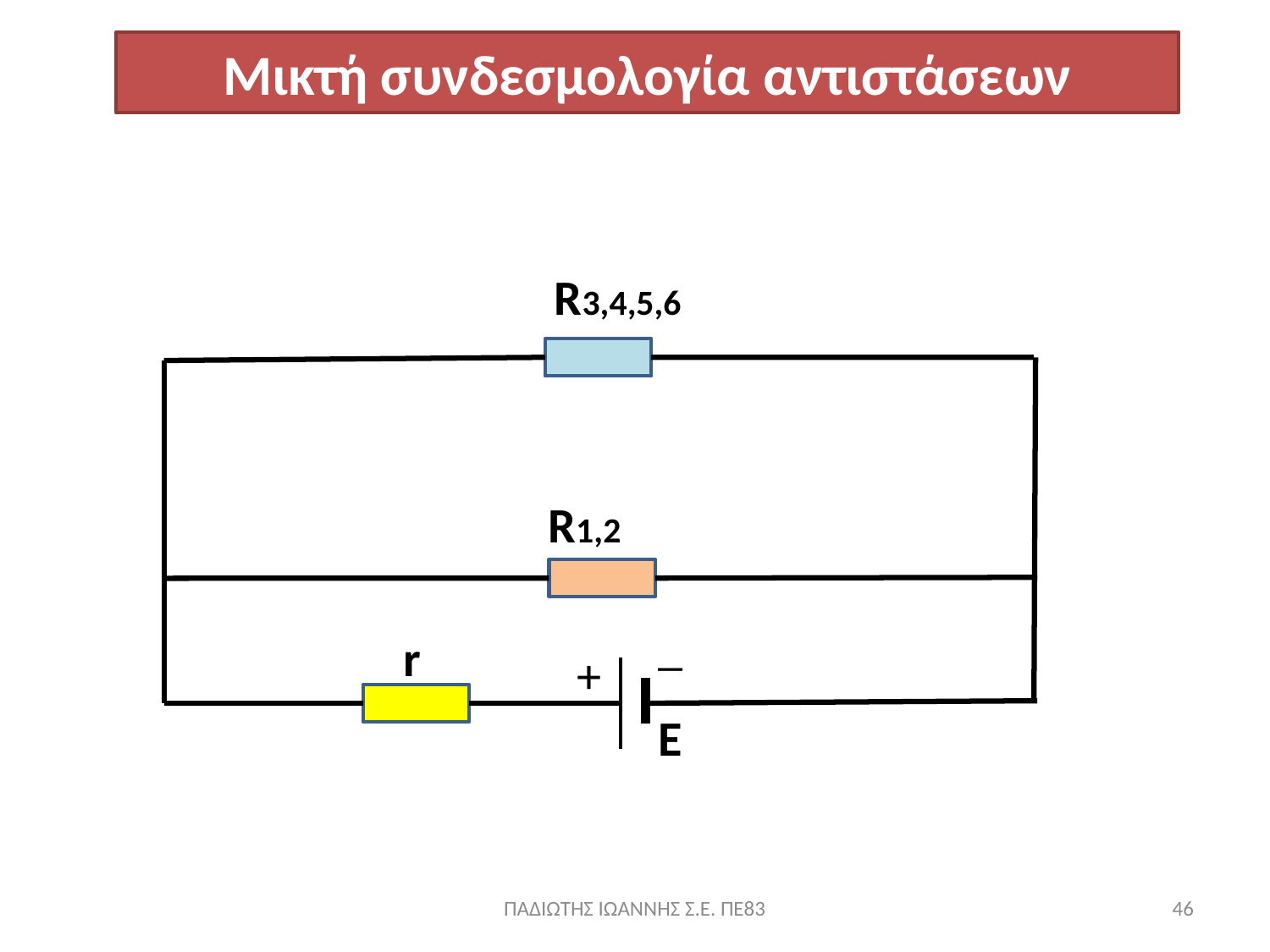

Μικτή συνδεσμολογία αντιστάσεων
R3,4,5,6

R1,2

_
r
+

E
ΠΑΔΙΩΤΗΣ ΙΩΑΝΝΗΣ Σ.Ε. ΠΕ83
46